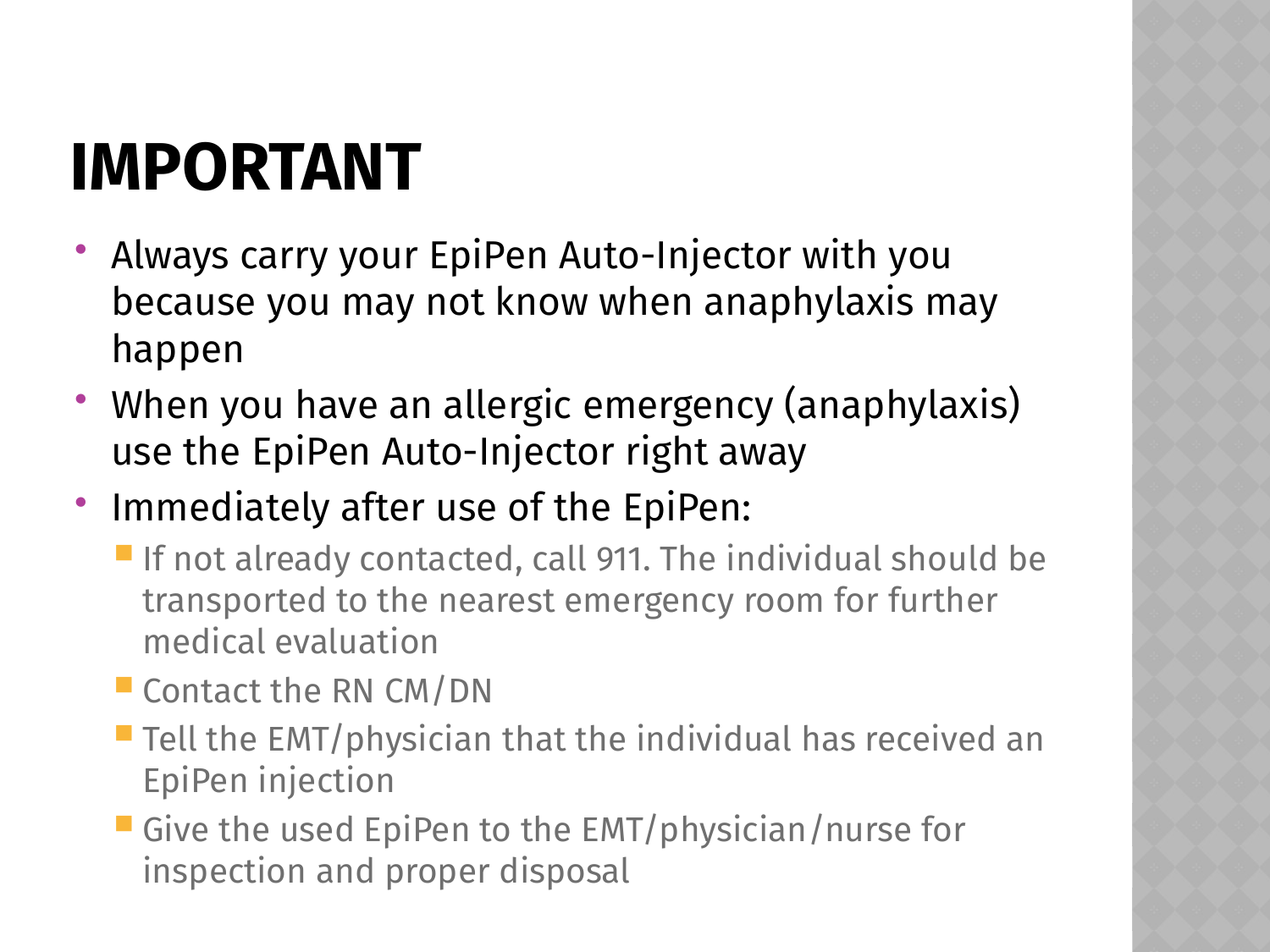

# Important
Always carry your EpiPen Auto-Injector with you because you may not know when anaphylaxis may happen
When you have an allergic emergency (anaphylaxis) use the EpiPen Auto-Injector right away
Immediately after use of the EpiPen:
If not already contacted, call 911. The individual should be transported to the nearest emergency room for further medical evaluation
Contact the RN CM/DN
Tell the EMT/physician that the individual has received an EpiPen injection
Give the used EpiPen to the EMT/physician/nurse for inspection and proper disposal